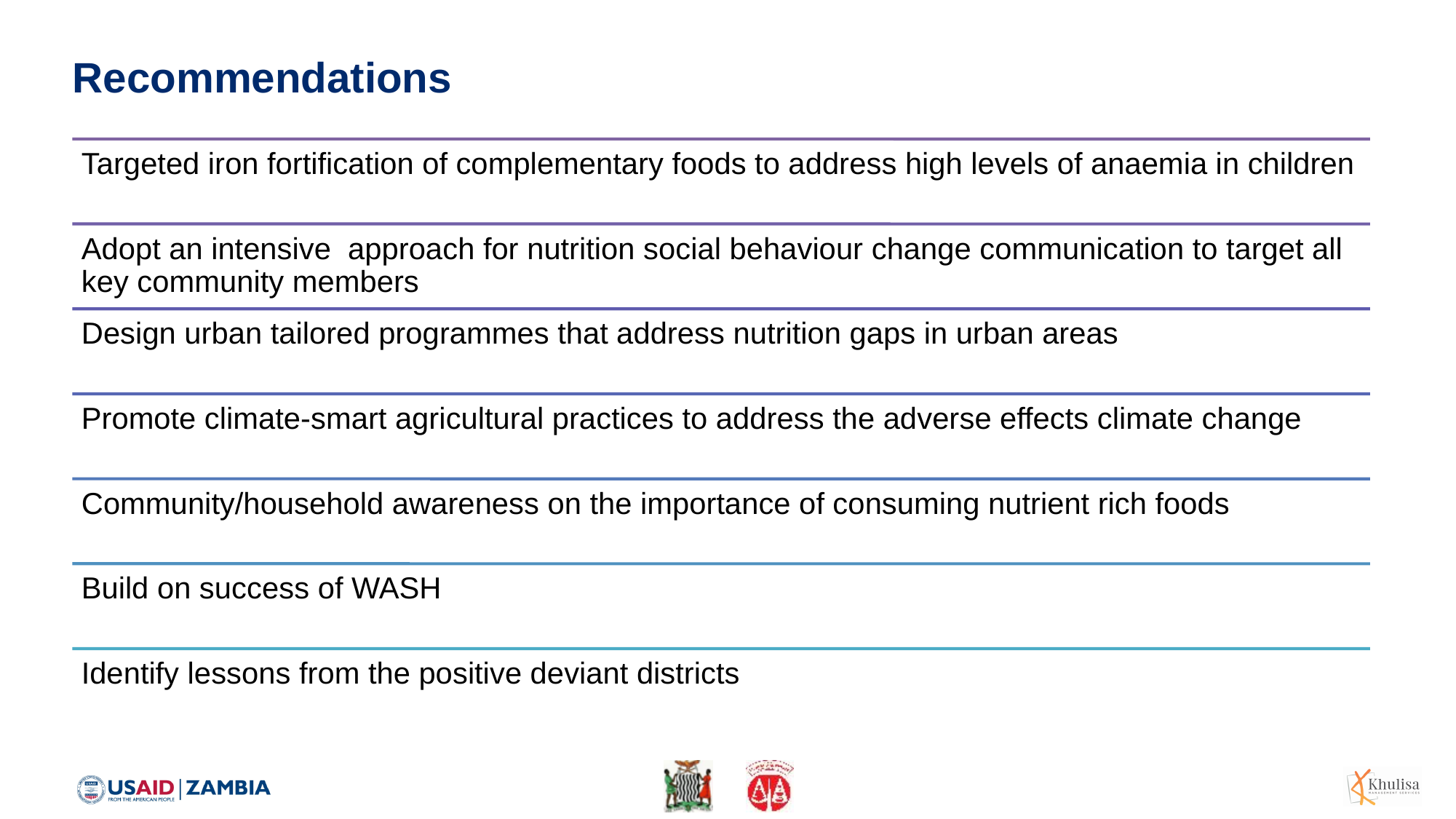

# Recommendations
Targeted iron fortification of complementary foods to address high levels of anaemia in children
Adopt an intensive  approach for nutrition social behaviour change communication to target all key community members
Design urban tailored programmes that address nutrition gaps in urban areas
Promote climate-smart agricultural practices to address the adverse effects climate change
Community/household awareness on the importance of consuming nutrient rich foods
Build on success of WASH
Identify lessons from the positive deviant districts